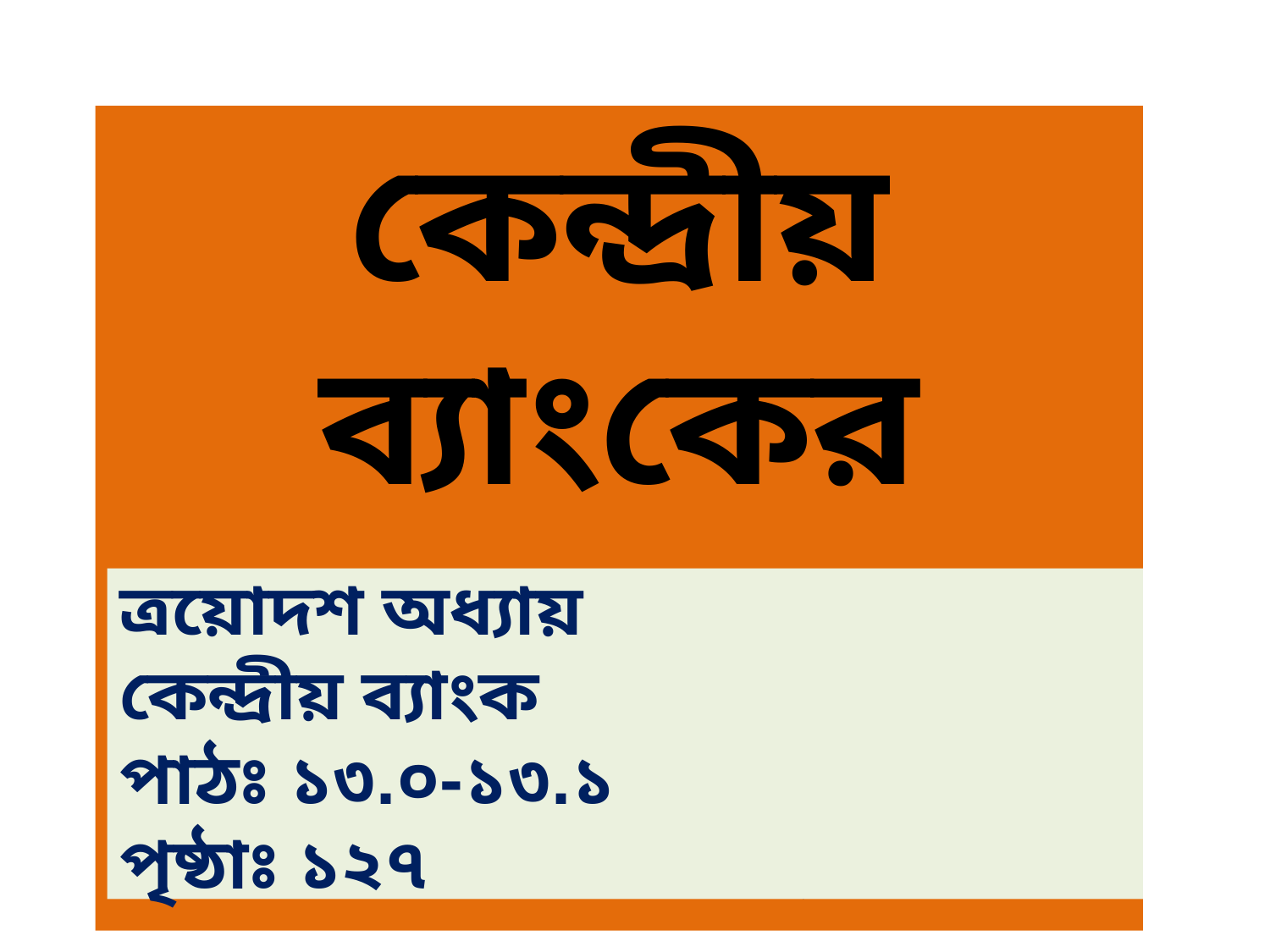

কেন্দ্রীয় ব্যাংকের ধারণা ও উদ্দেশ্য
ত্রয়োদশ অধ্যায়
কেন্দ্রীয় ব্যাংক
পাঠঃ ১৩.০-১৩.১
পৃষ্ঠাঃ ১২৭